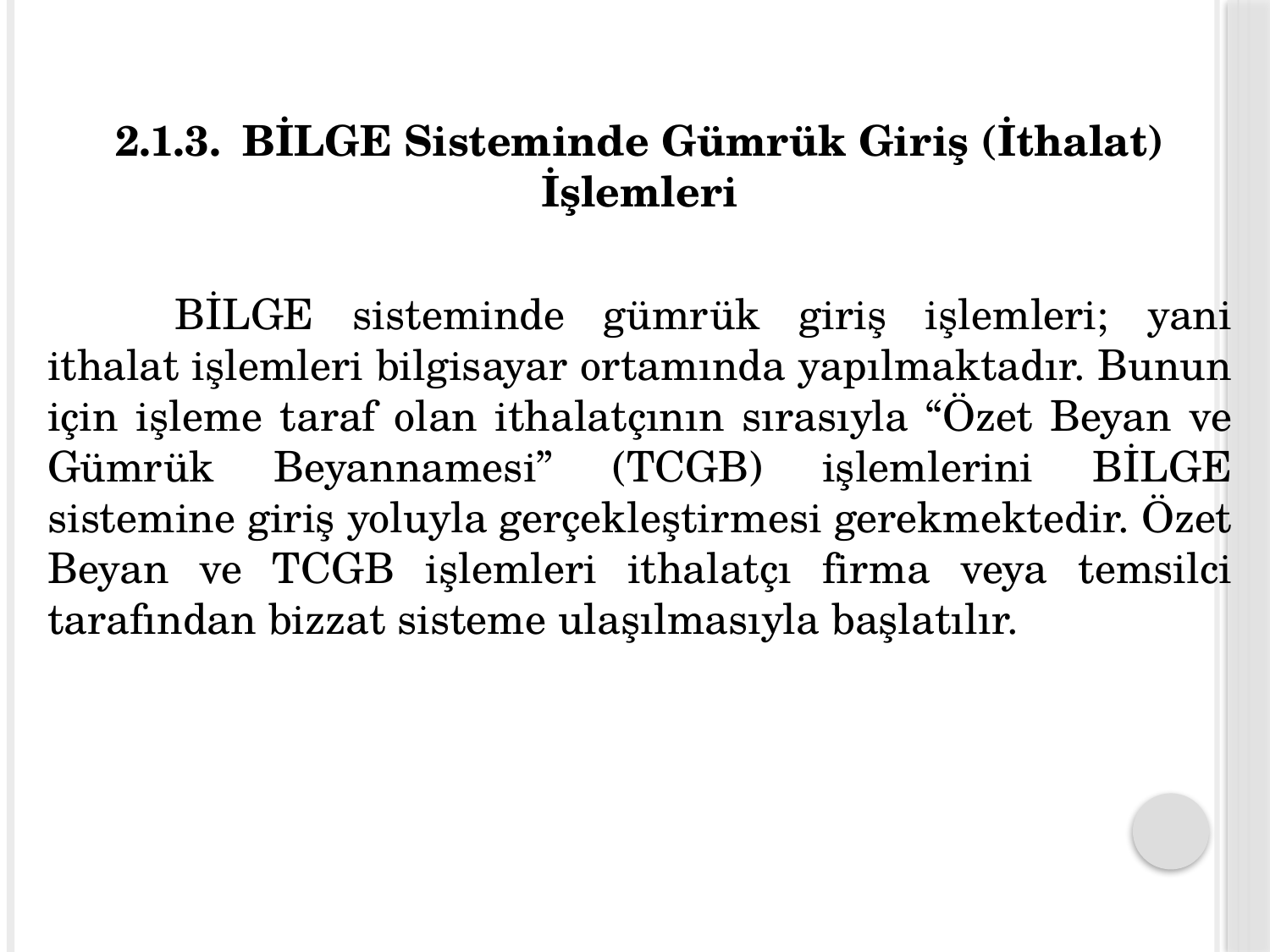

2.1.3.	BİLGE Sisteminde Gümrük Giriş (İthalat) İşlemleri

	BİLGE sisteminde gümrük giriş işlemleri; yani ithalat işlemleri bilgisayar ortamında yapılmaktadır. Bunun için işleme taraf olan ithalatçının sırasıyla “Özet Beyan ve Gümrük Beyannamesi” (TCGB) işlemlerini BİLGE sistemine giriş yoluyla gerçekleştirmesi gerekmektedir. Özet Beyan ve TCGB işlemleri ithalatçı firma veya temsilci tarafından bizzat sisteme ulaşılmasıyla başlatılır.